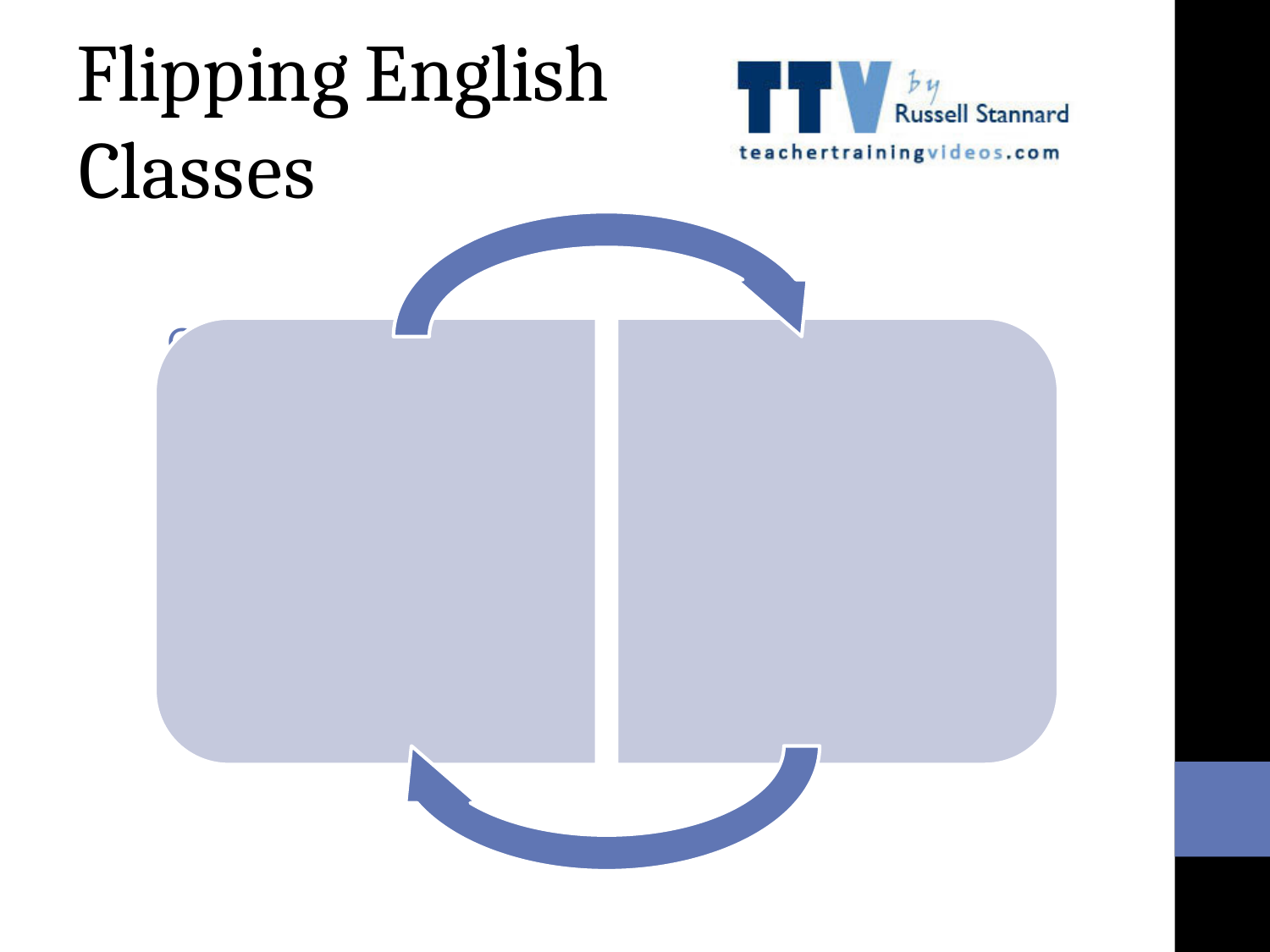

# Flipping English Classes
Grammar
Pronunciation
Writing skills
Exam skills
Study skills
More group work
More pair work
More problem solving
More task based learning